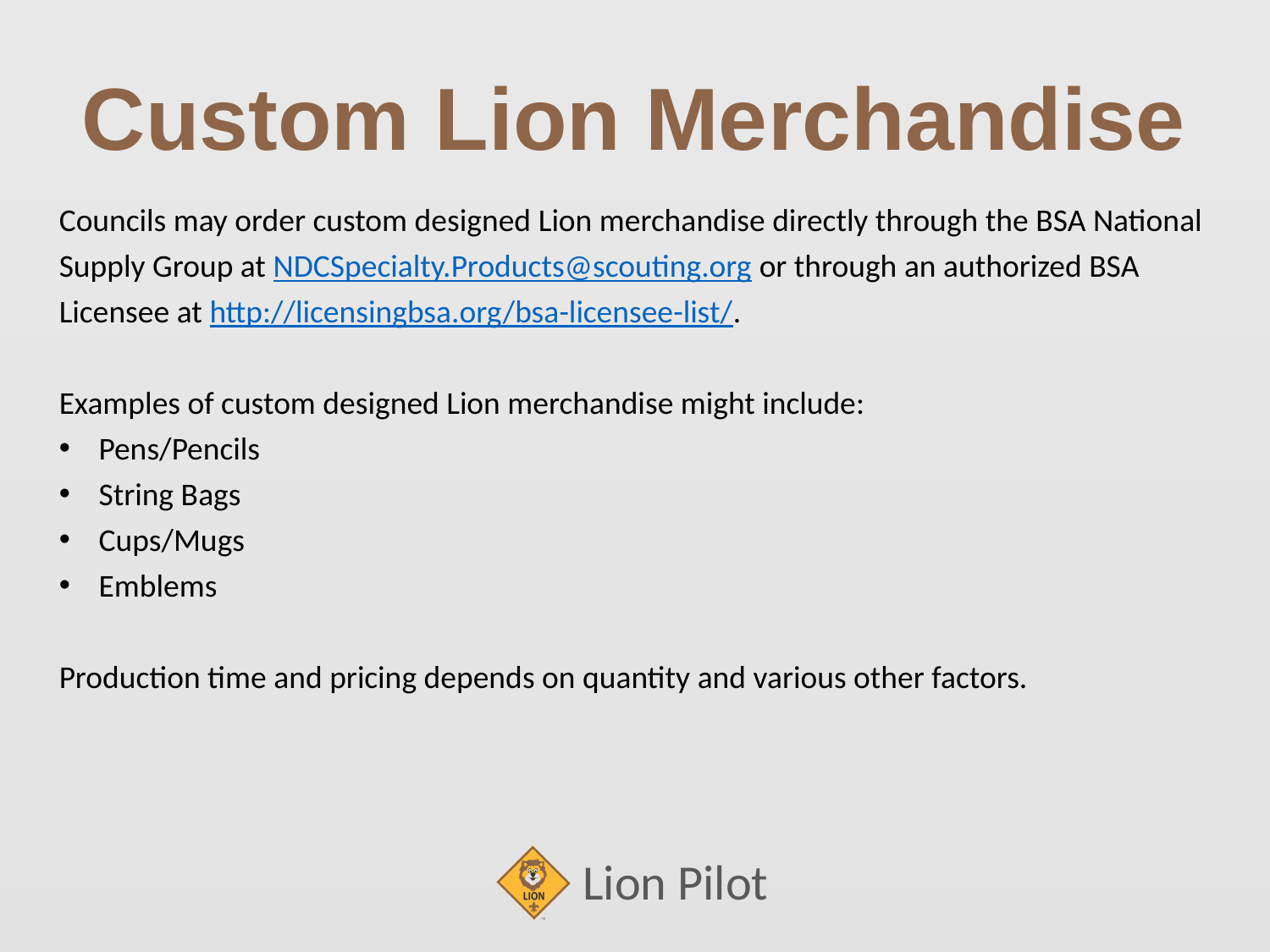

Custom Lion Merchandise
Councils may order custom designed Lion merchandise directly through the BSA National Supply Group at NDCSpecialty.Products@scouting.org or through an authorized BSA Licensee at http://licensingbsa.org/bsa-licensee-list/.

Examples of custom designed Lion merchandise might include:
Pens/Pencils
String Bags
Cups/Mugs
Emblems

Production time and pricing depends on quantity and various other factors.